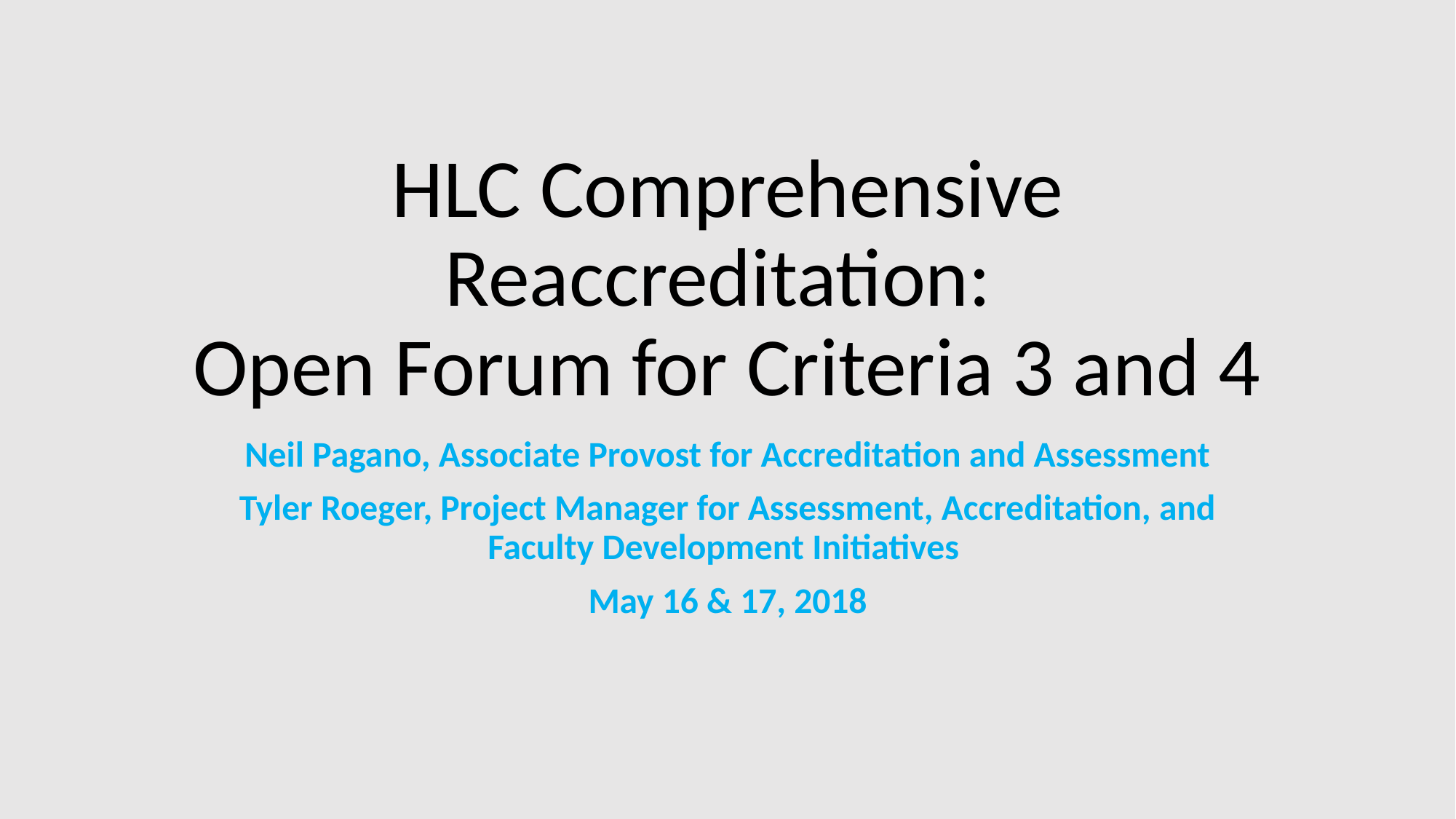

# HLC Comprehensive Reaccreditation: Open Forum for Criteria 3 and 4
Neil Pagano, Associate Provost for Accreditation and Assessment
Tyler Roeger, Project Manager for Assessment, Accreditation, and Faculty Development Initiatives
May 16 & 17, 2018